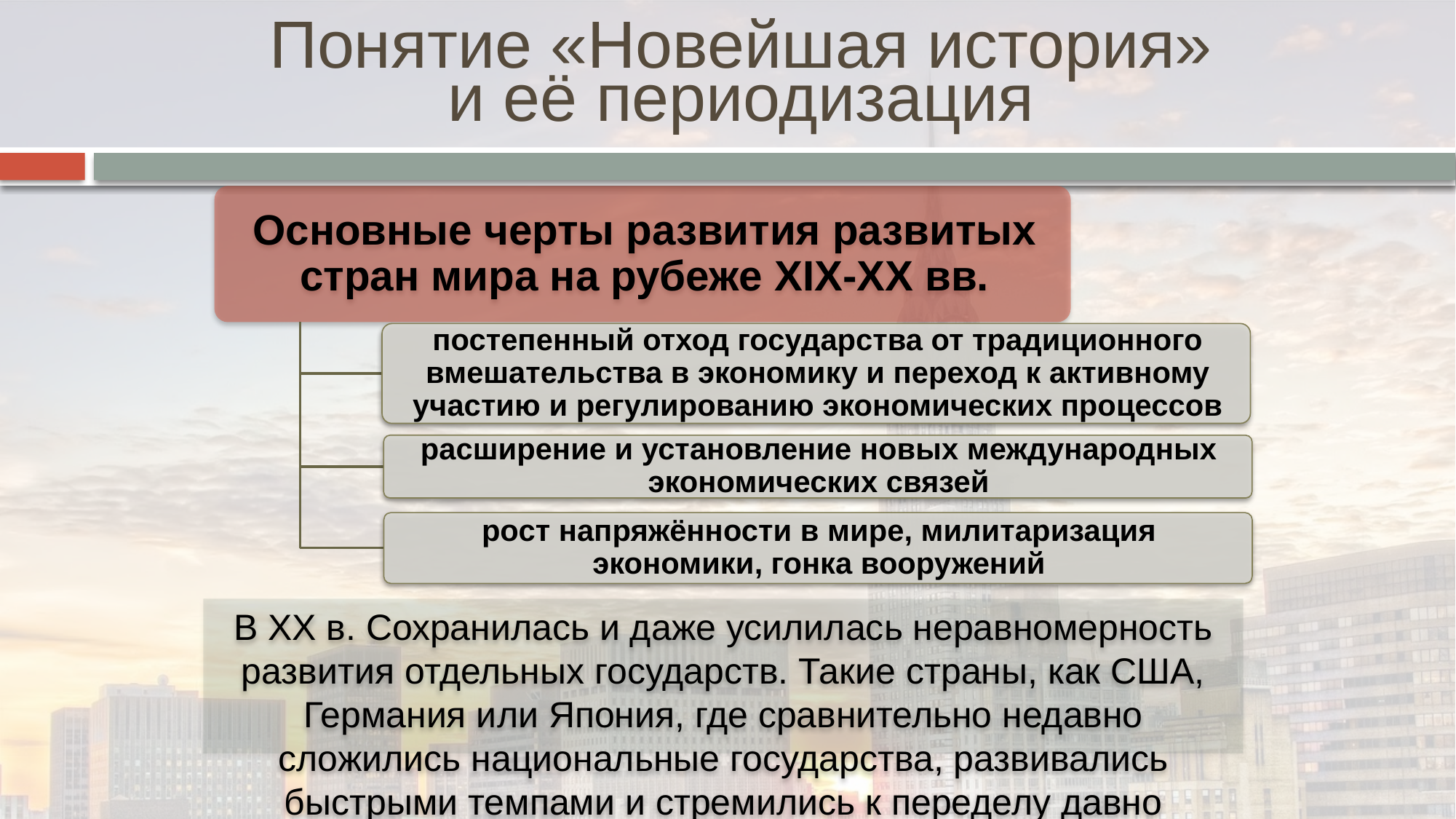

# Понятие «Новейшая история» и её периодизация
Основные черты развития развитых стран мира на рубеже XIX-XX вв.
постепенный отход государства от традиционного вмешательства в экономику и переход к активному участию и регулированию экономических процессов
расширение и установление новых международных экономических связей
рост напряжённости в мире, милитаризация экономики, гонка вооружений
В ХХ в. Сохранилась и даже усилилась неравномерность развития отдельных государств. Такие страны, как США, Германия или Япония, где сравнительно недавно сложились национальные государства, развивались быстрыми темпами и стремились к переделу давно поделённого мира.